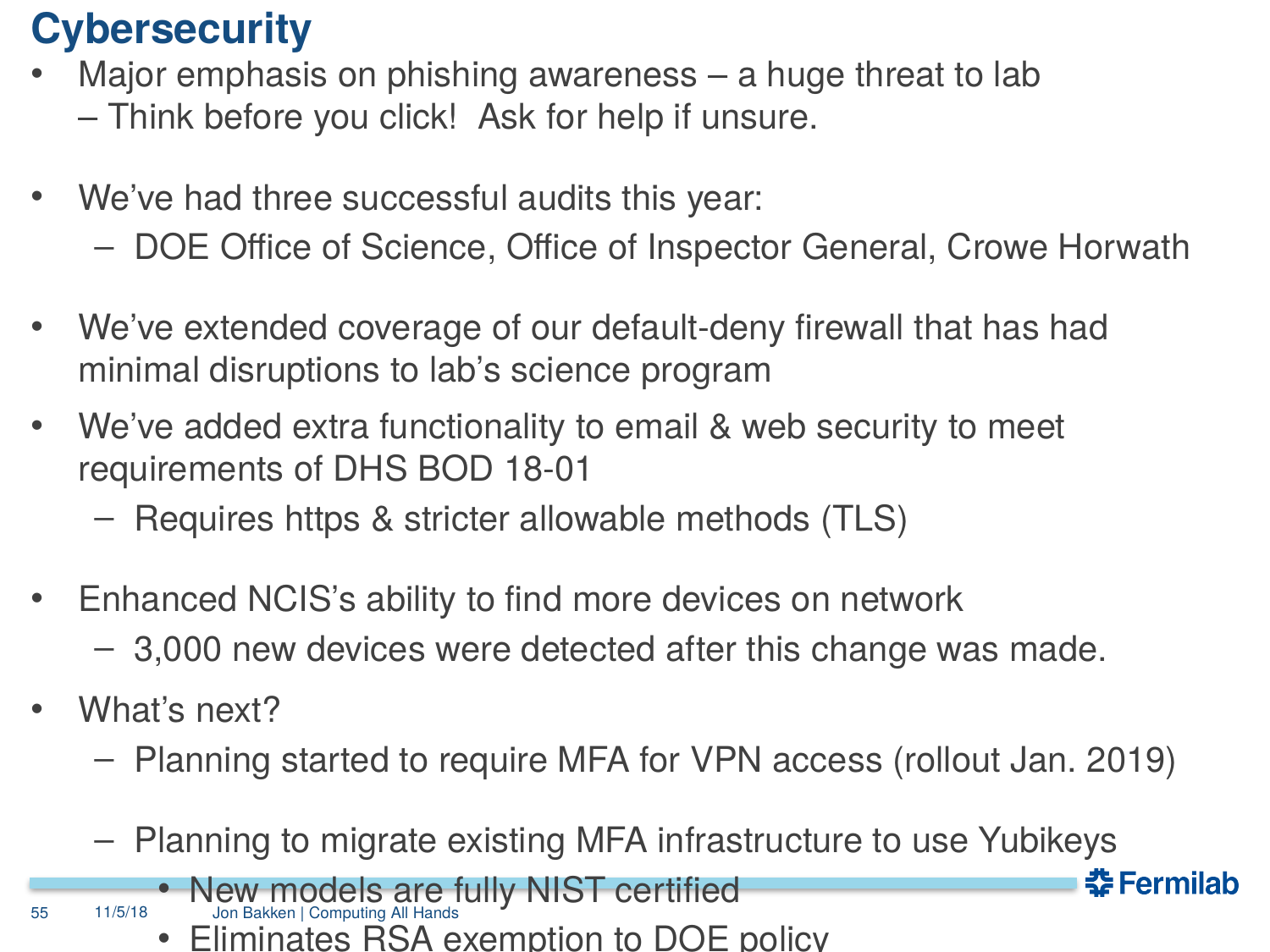

# Cybersecurity
Major emphasis on phishing awareness – a huge threat to lab
– Think before you click!  Ask for help if unsure.

We’ve had three successful audits this year:
DOE Office of Science, Office of Inspector General, Crowe Horwath

We’ve extended coverage of our default-deny firewall that has had minimal disruptions to lab’s science program

We’ve added extra functionality to email & web security to meet requirements of DHS BOD 18-01
Requires https & stricter allowable methods (TLS)

Enhanced NCIS’s ability to find more devices on network
3,000 new devices were detected after this change was made.

What’s next?
Planning started to require MFA for VPN access (rollout Jan. 2019)

Planning to migrate existing MFA infrastructure to use Yubikeys
New models are fully NIST certified
Eliminates RSA exemption to DOE policy

11/5/18
55
Jon Bakken | Computing All Hands